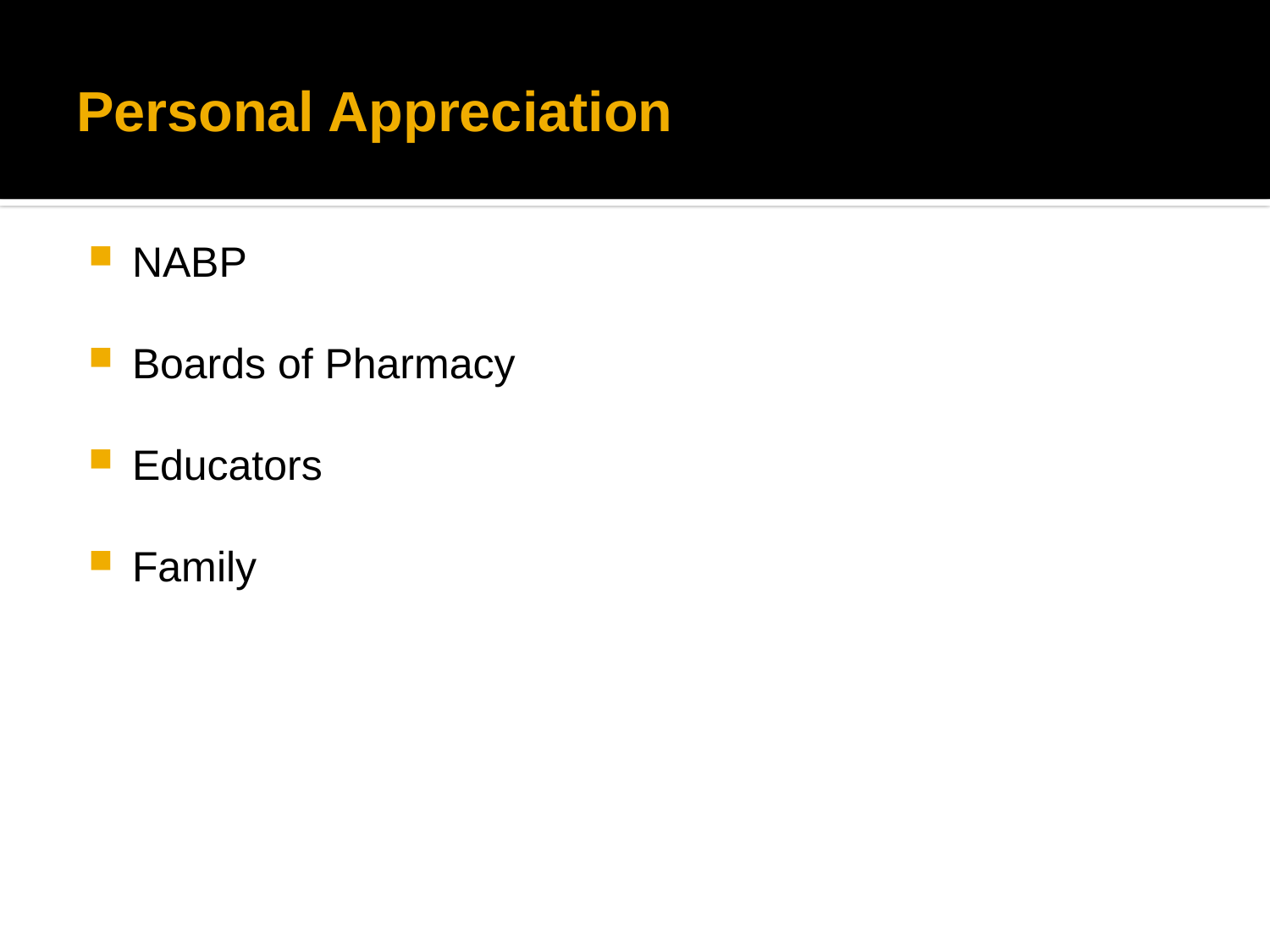

# Personal Appreciation
NABP

Boards of Pharmacy

Educators

Family